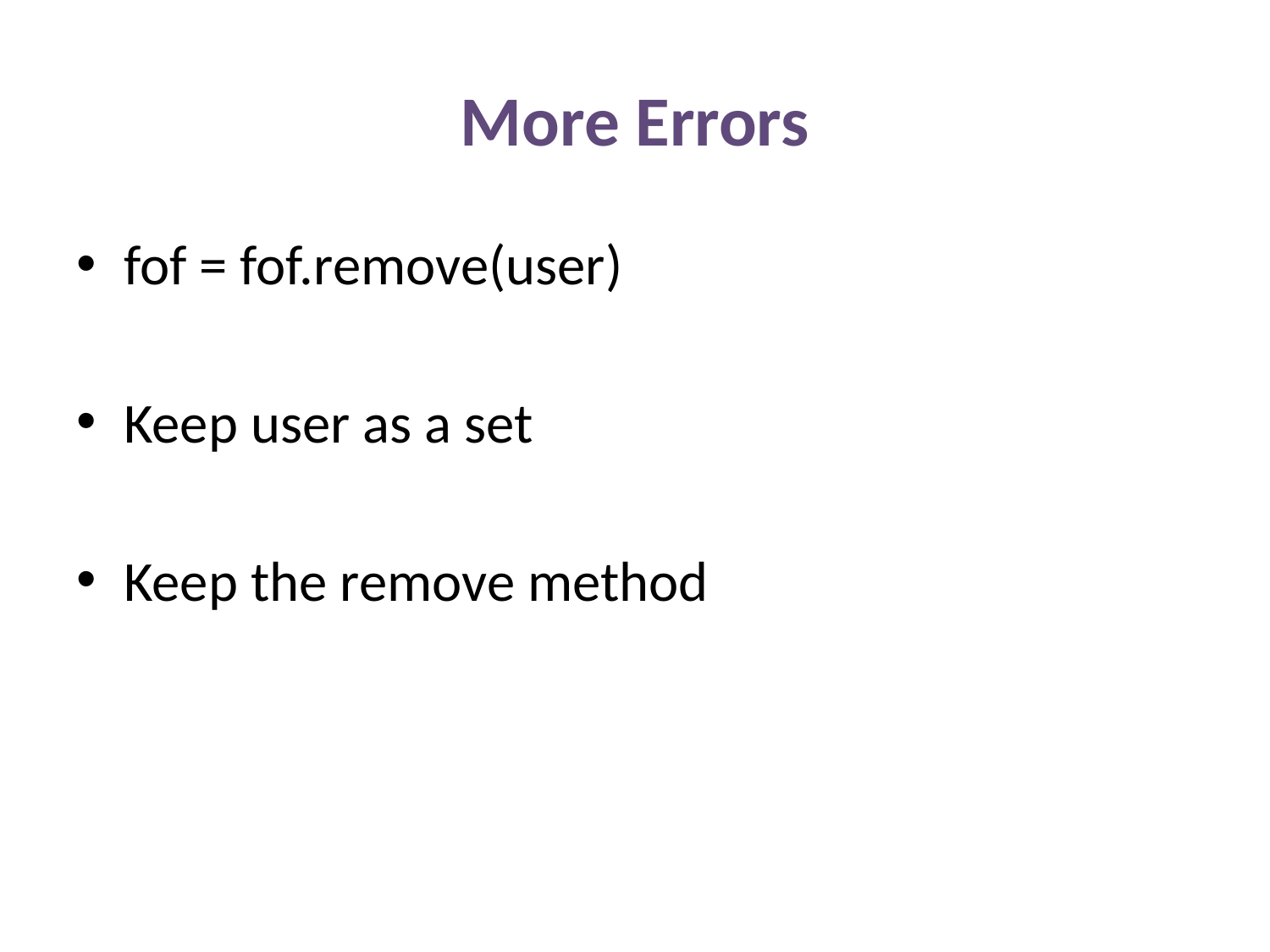

# More Errors
fof = fof.remove(user)

Keep user as a set

Keep the remove method